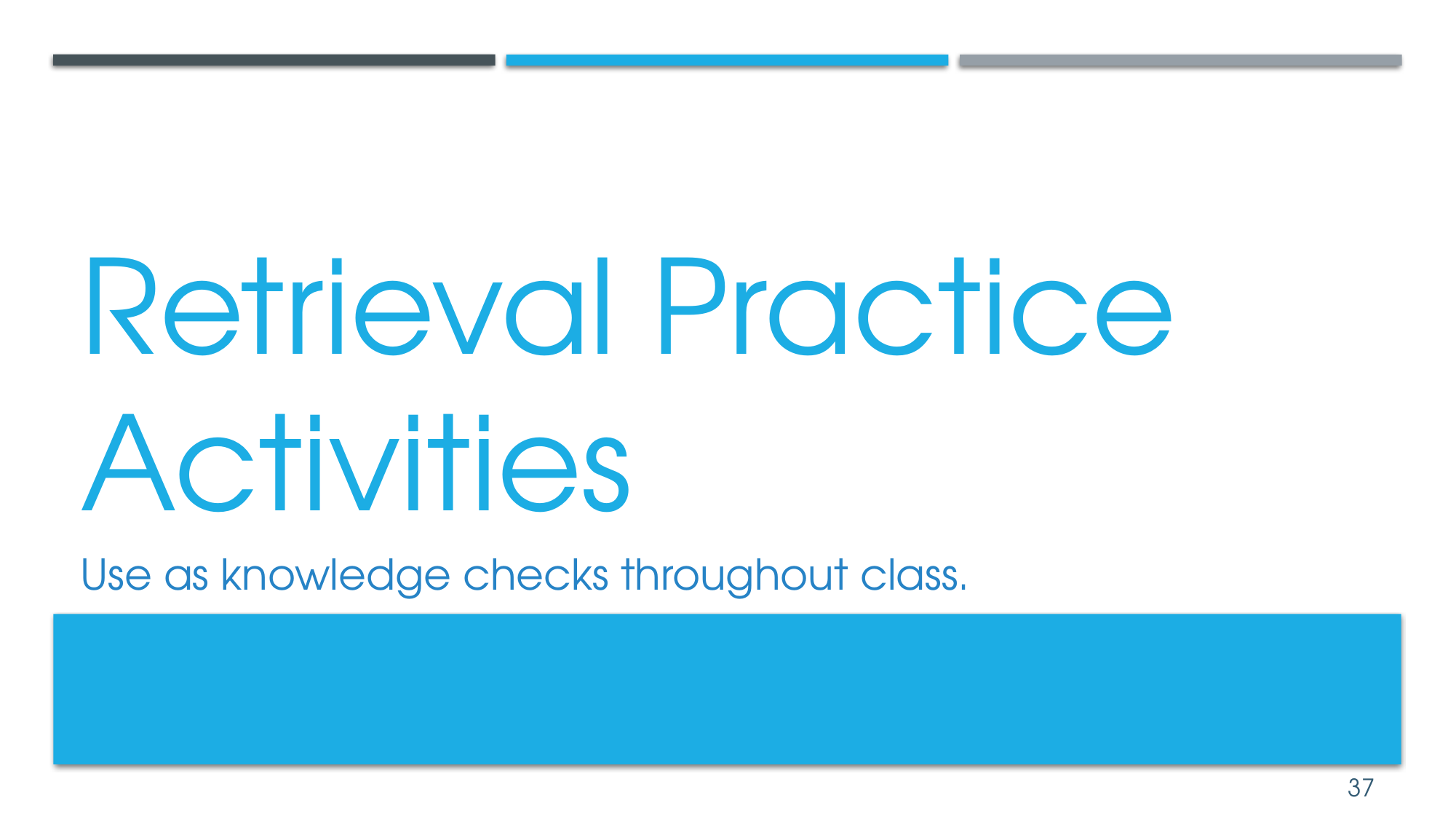

# Retrieval Practice Activities
Use as knowledge checks throughout class.